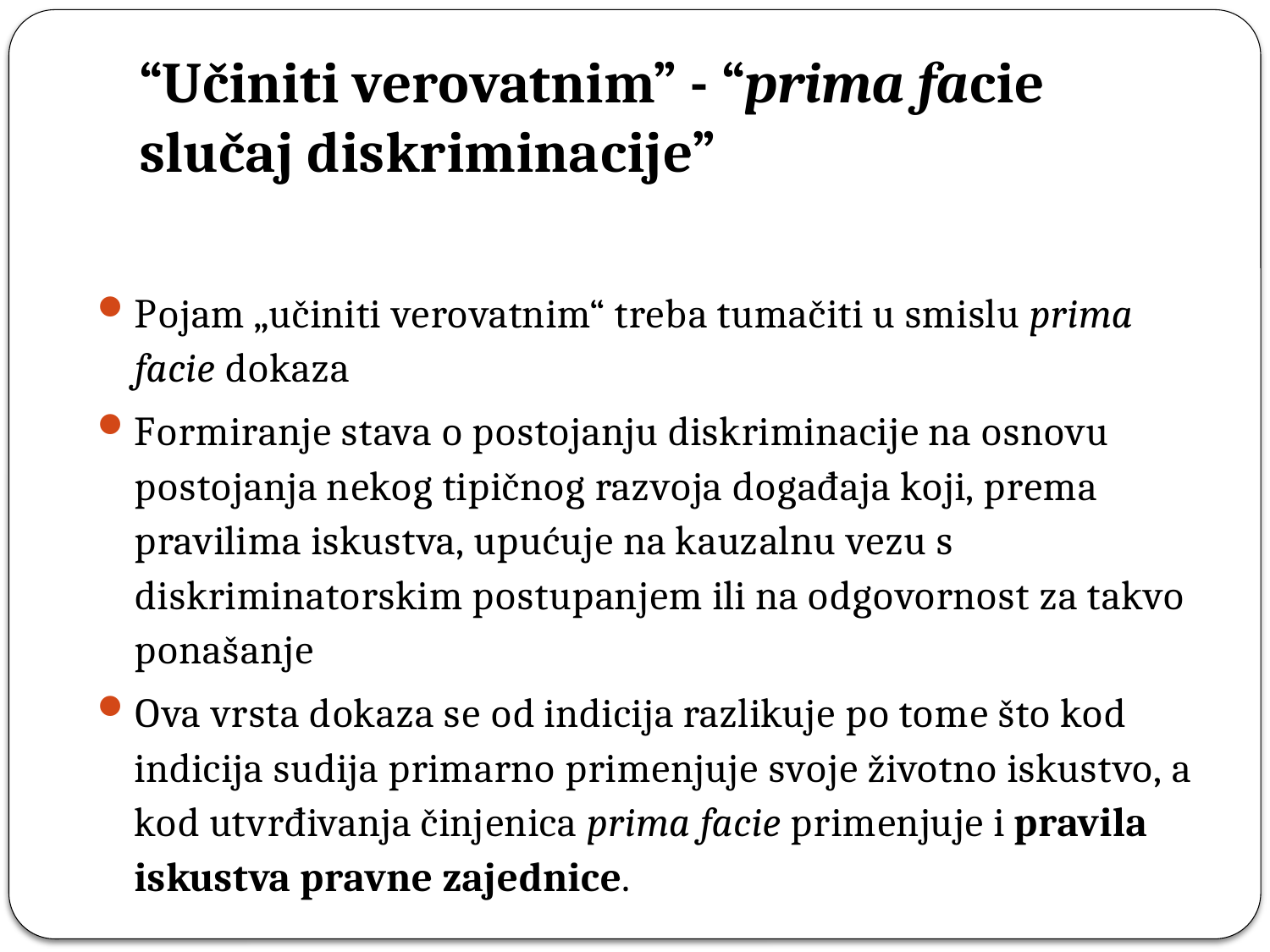

# “Učiniti verovatnim” - “prima facie slučaj diskriminacije”
Pojam „učiniti verovatnim“ treba tumačiti u smislu prima facie dokaza
Formiranje stava o postojanju diskriminacije na osnovu postojanja nekog tipičnog razvoja događaja koji, prema pravilima iskustva, upućuje na kauzalnu vezu s diskriminatorskim postupanjem ili na odgovornost za takvo ponašanje
Ova vrsta dokaza se od indicija razlikuje po tome što kod indicija sudija primarno primenjuje svoje životno iskustvo, a kod utvrđivanja činjenica prima facie primenjuje i pravila iskustva pravne zajednice.